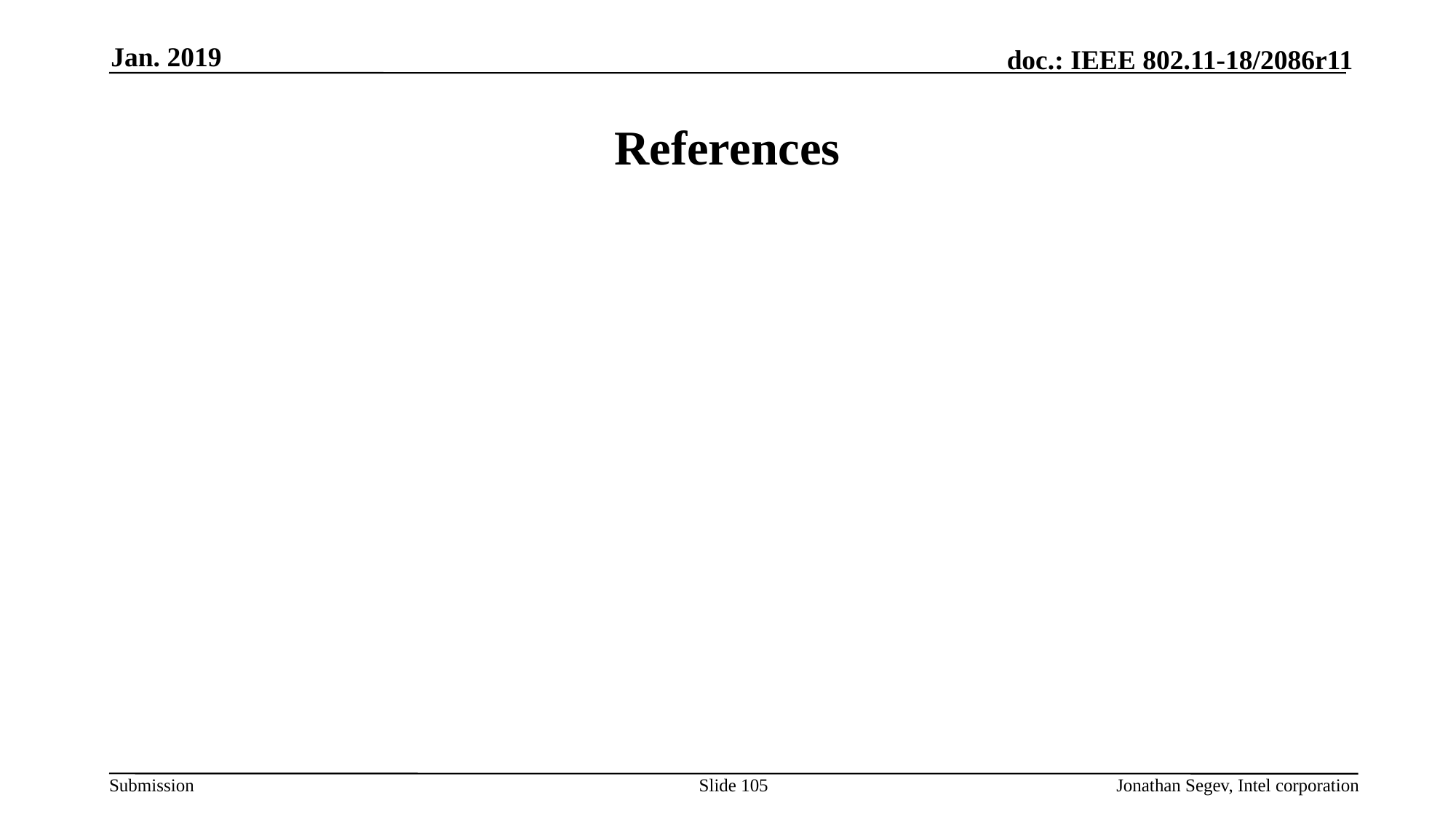

Jan. 2019
# References

Slide 105
Jonathan Segev, Intel corporation